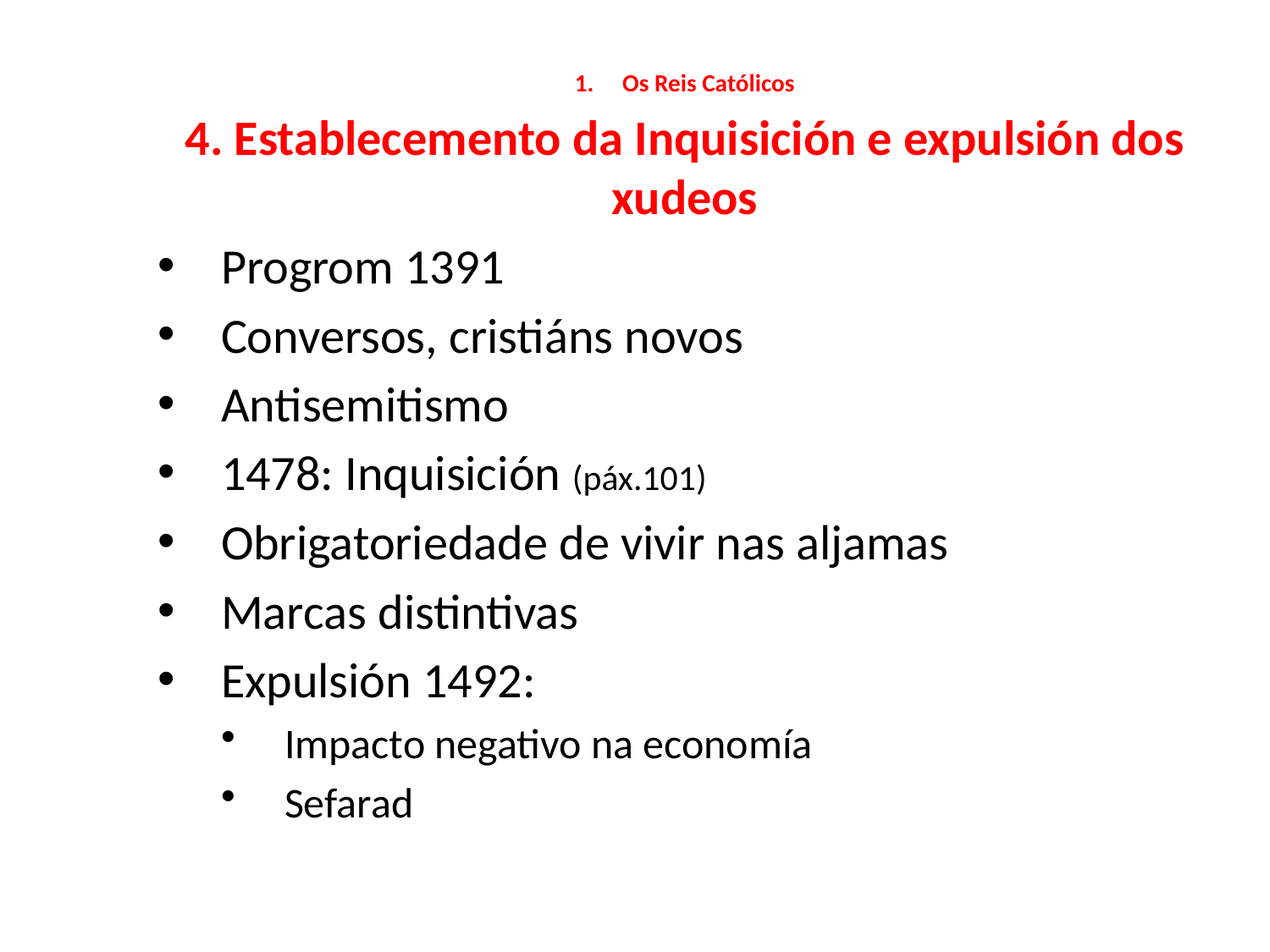

Os Reis Católicos
4. Establecemento da Inquisición e expulsión dos xudeos
Progrom 1391
Conversos, cristiáns novos
Antisemitismo
1478: Inquisición (páx.101)
Obrigatoriedade de vivir nas aljamas
Marcas distintivas
Expulsión 1492:
Impacto negativo na economía
Sefarad